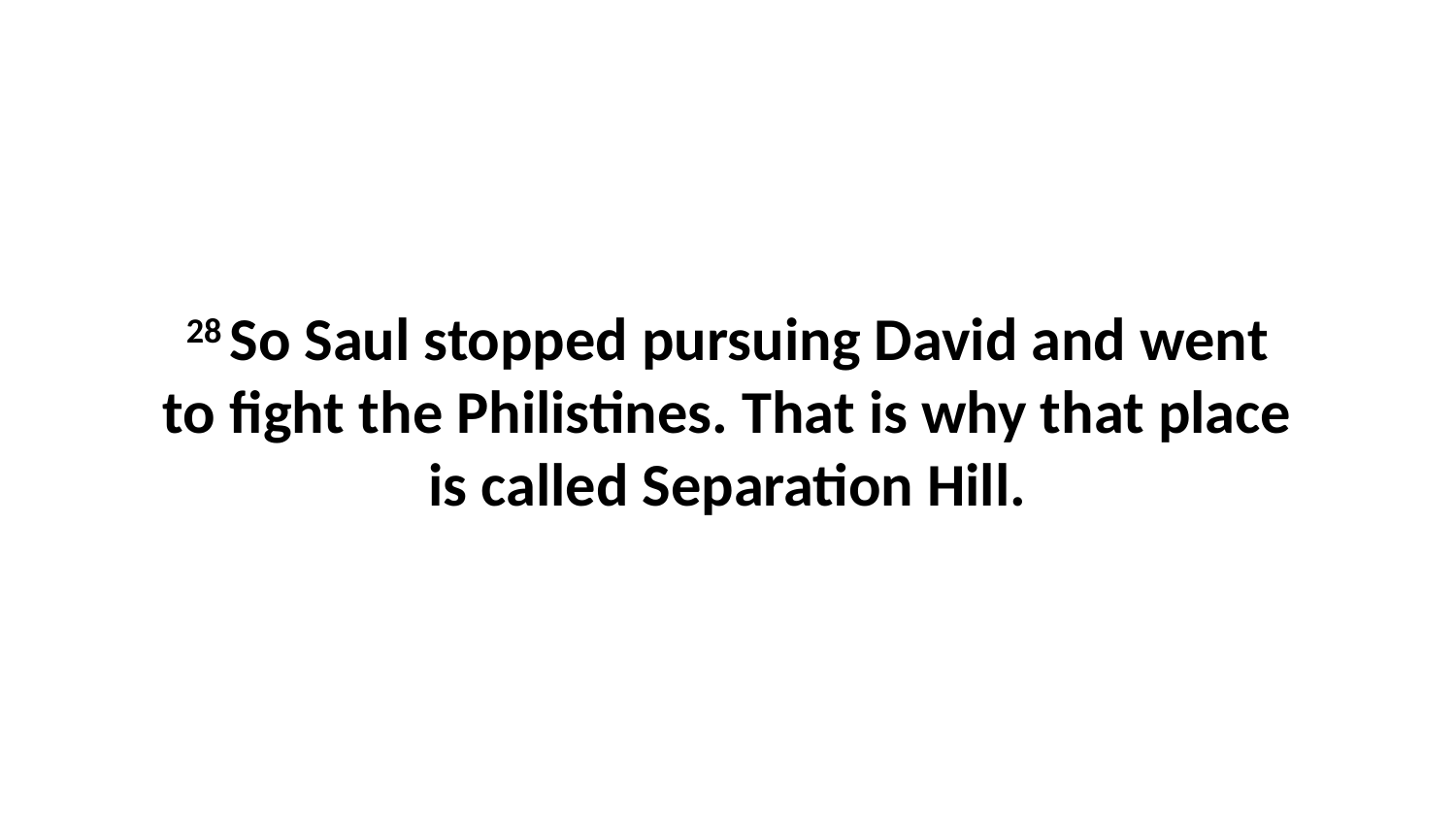

28 So Saul stopped pursuing David and went to fight the Philistines. That is why that place is called Separation Hill.